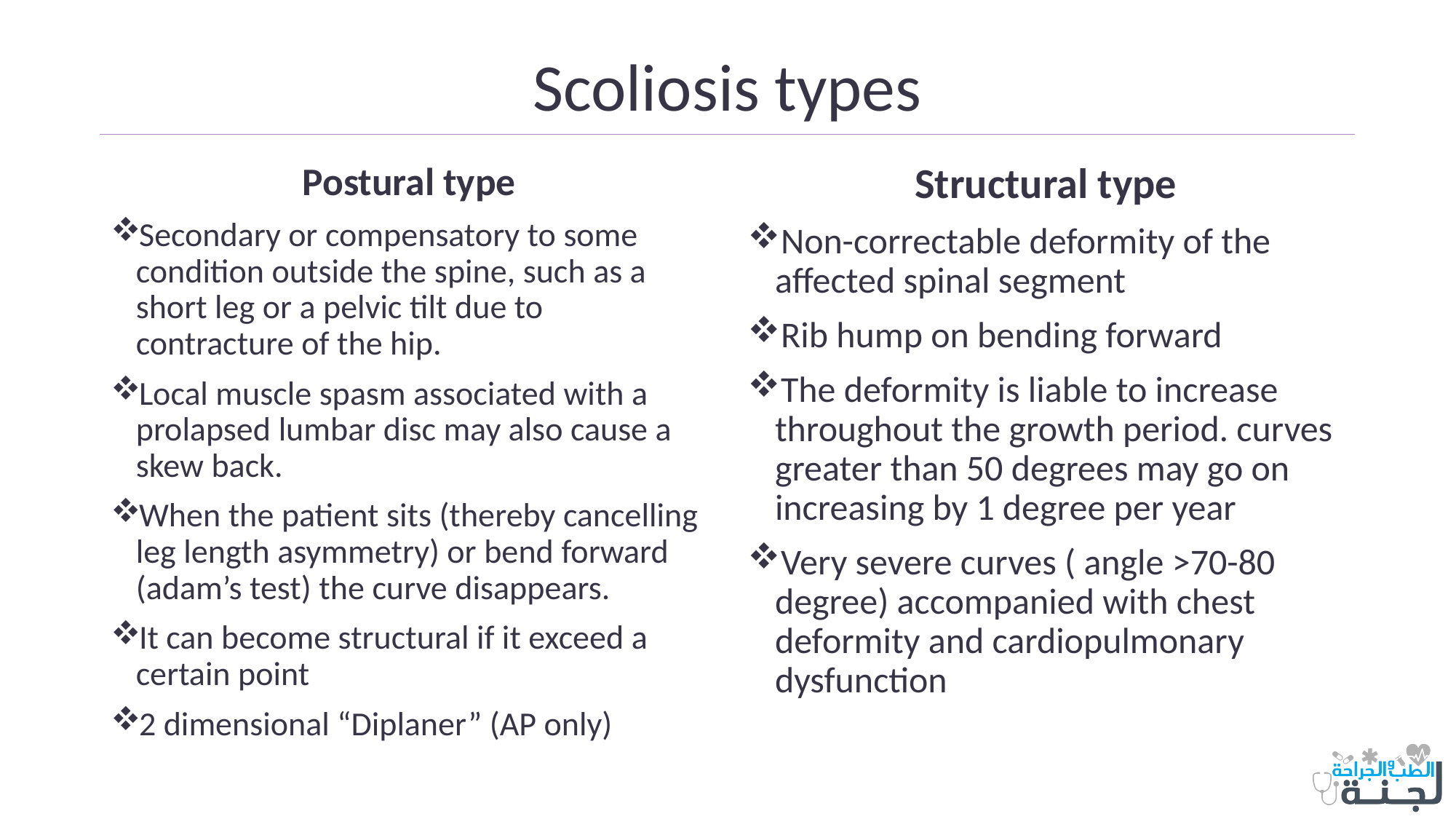

# Scoliosis types
Structural type
Non-correctable deformity of the affected spinal segment
Rib hump on bending forward
The deformity is liable to increase throughout the growth period. curves greater than 50 degrees may go on increasing by 1 degree per year
Very severe curves ( angle >70-80 degree) accompanied with chest deformity and cardiopulmonary dysfunction
Postural type
Secondary or compensatory to some condition outside the spine, such as a short leg or a pelvic tilt due to contracture of the hip.
Local muscle spasm associated with a prolapsed lumbar disc may also cause a skew back.
When the patient sits (thereby cancelling leg length asymmetry) or bend forward (adam’s test) the curve disappears.
It can become structural if it exceed a certain point
2 dimensional “Diplaner” (AP only)